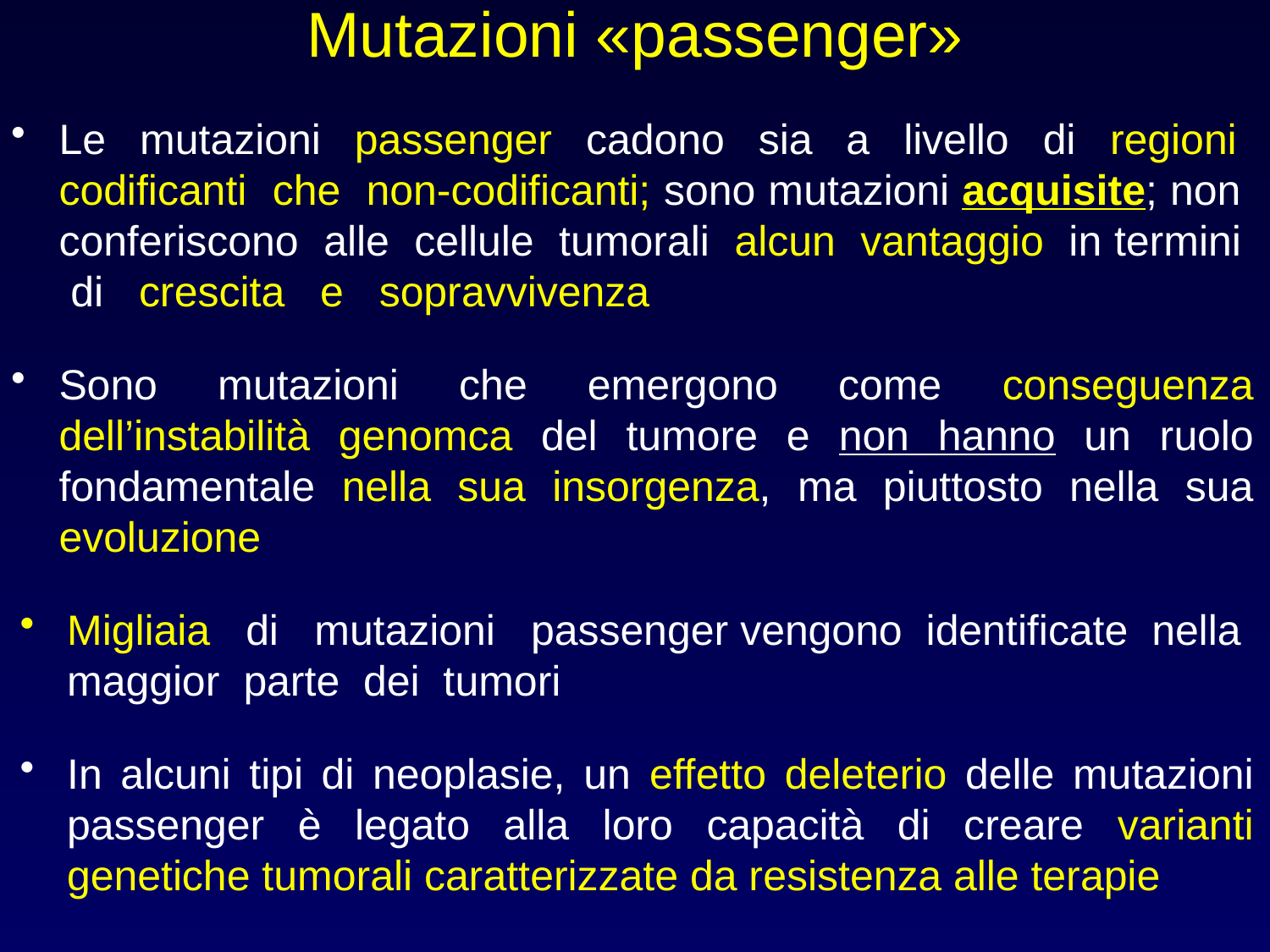

# Mutazioni «passenger»
Le  mutazioni  passenger  cadono  sia  a  livello  di  regioni  codificanti  che  non-codificanti; sono mutazioni acquisite; non  conferiscono  alle  cellule  tumorali  alcun  vantaggio  in termini   di   crescita   e   sopravvivenza

Sono mutazioni che emergono come conseguenza dell’instabilità genomca del tumore e non hanno un ruolo fondamentale nella sua insorgenza, ma piuttosto nella sua evoluzione

Migliaia   di   mutazioni   passenger vengono  identificate  nella  maggior  parte  dei  tumori

In alcuni tipi di neoplasie, un effetto deleterio delle mutazioni passenger è legato alla loro capacità di creare varianti genetiche tumorali caratterizzate da resistenza alle terapie